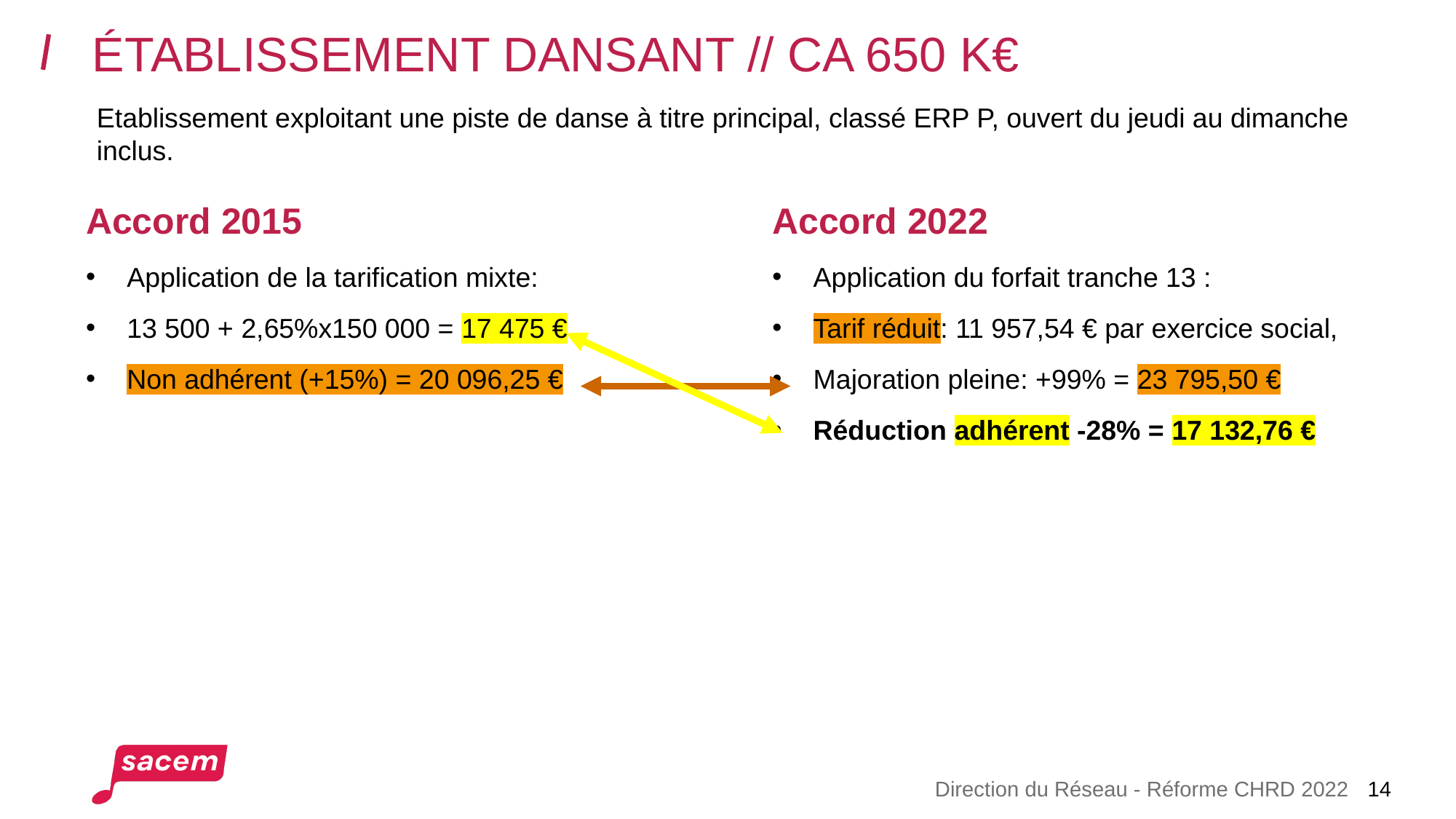

# Établissement dansant // CA 650 K€
Etablissement exploitant une piste de danse à titre principal, classé ERP P, ouvert du jeudi au dimanche inclus.
Accord 2015
Application de la tarification mixte:
13 500 + 2,65%x150 000 = 17 475 €
Non adhérent (+15%) = 20 096,25 €
Accord 2022
Application du forfait tranche 13 :
Tarif réduit: 11 957,54 € par exercice social,
Majoration pleine: +99% = 23 795,50 €
Réduction adhérent -28% = 17 132,76 €

Direction du Réseau - Réforme CHRD 2022
14